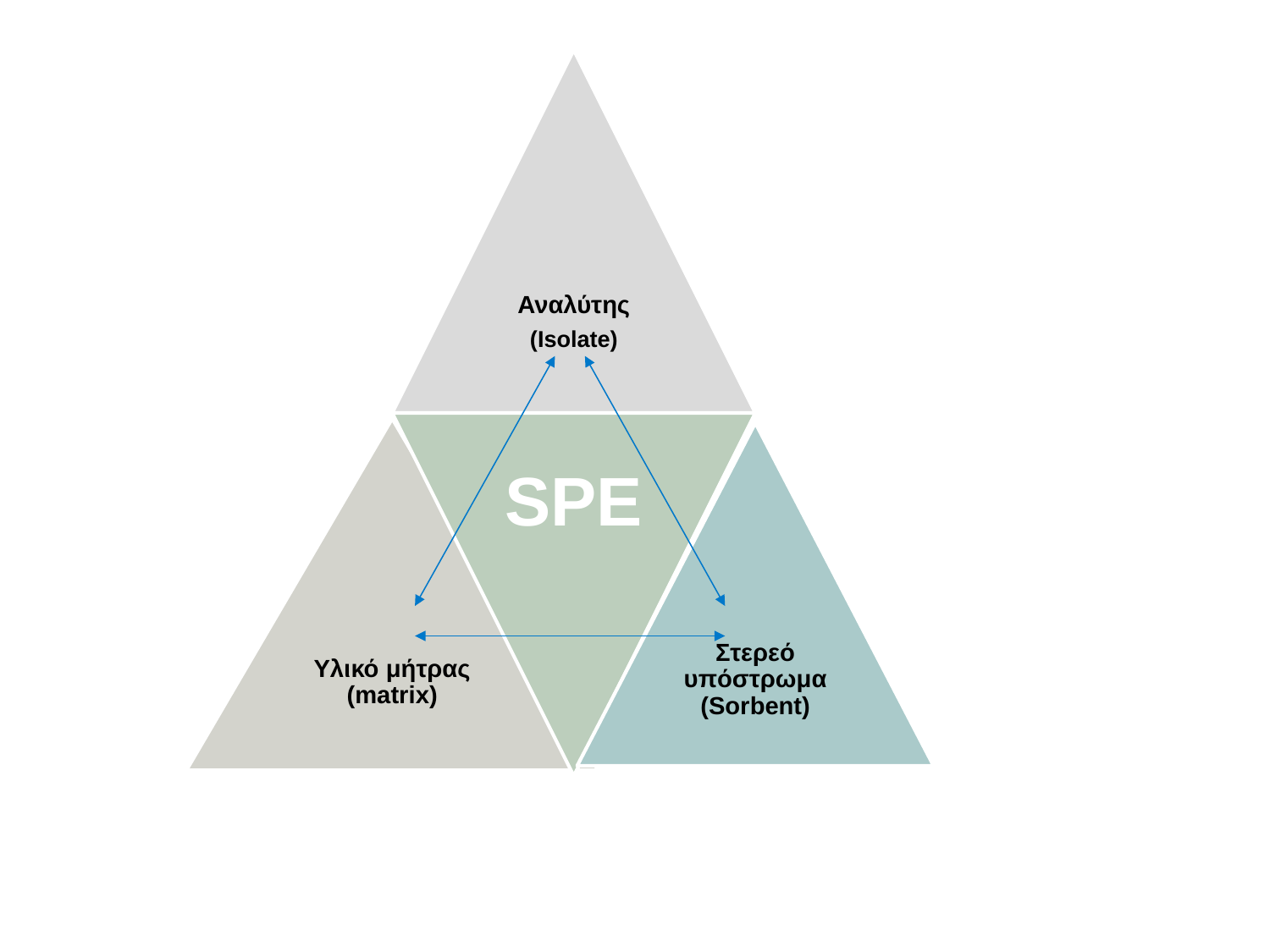

Αναλύτης
(Isolate)
Υλικό μήτρας (matrix)
SPE
Στερεό υπόστρωμα (Sorbent)
14